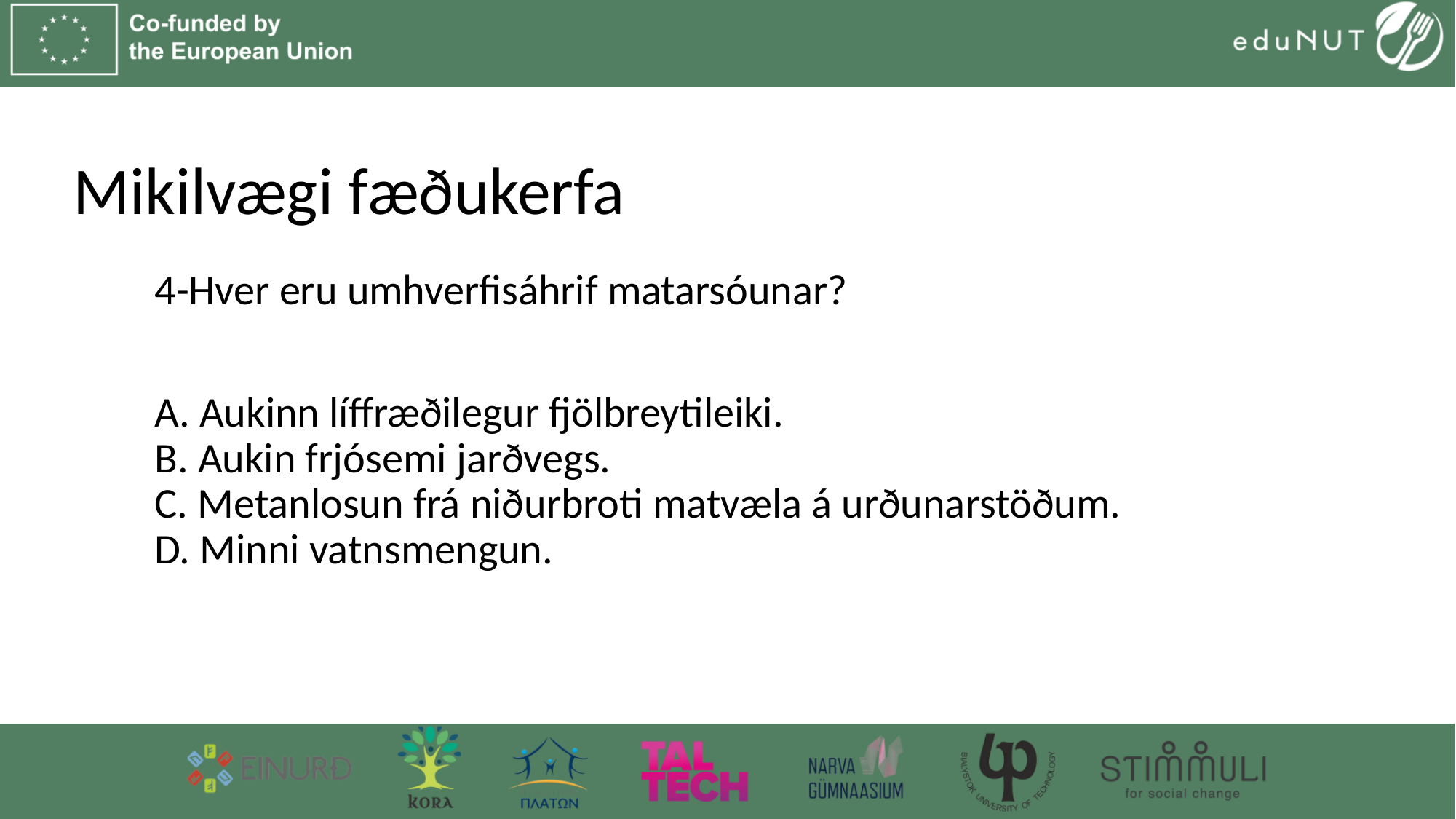

# Mikilvægi fæðukerfa
4-Hver eru umhverfisáhrif matarsóunar?

A. Aukinn líffræðilegur fjölbreytileiki.
B. Aukin frjósemi jarðvegs.
C. Metanlosun frá niðurbroti matvæla á urðunarstöðum.
D. Minni vatnsmengun.